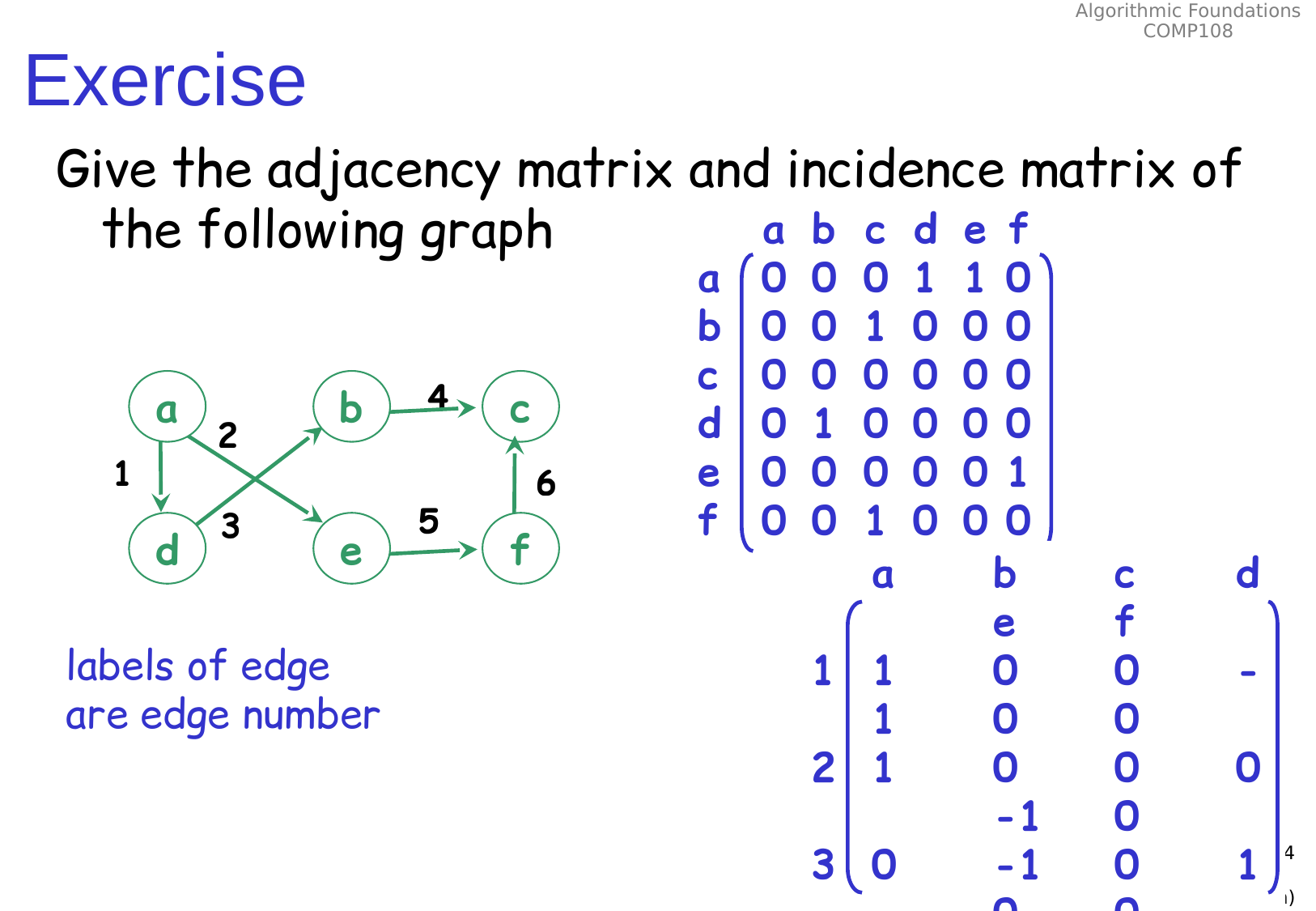

# Exercise
Give the adjacency matrix and incidence matrix of the following graph
	a	b	c	d	e	f
a	0	0	0	1	1	0
b	0	0	1	0	0	0
c	0	0	0	0	0	0
d	0	1	0	0	0	0
e	0	0	0	0	0	1
f	0	0	1	0	0	0

4
a
b
c
2

1
6
5
3
d
e
f
	a	b	c	d	e	f
1	1	0	0	-1	0	0
2	1	0	0	0	-1	0
3	0	-1	0	1	0	0
4	0	1	-1	0	0	0
0	0	0	0	1	-1
0	0	-1	0	0	1

labels of edge are edge number
24

(Graph)